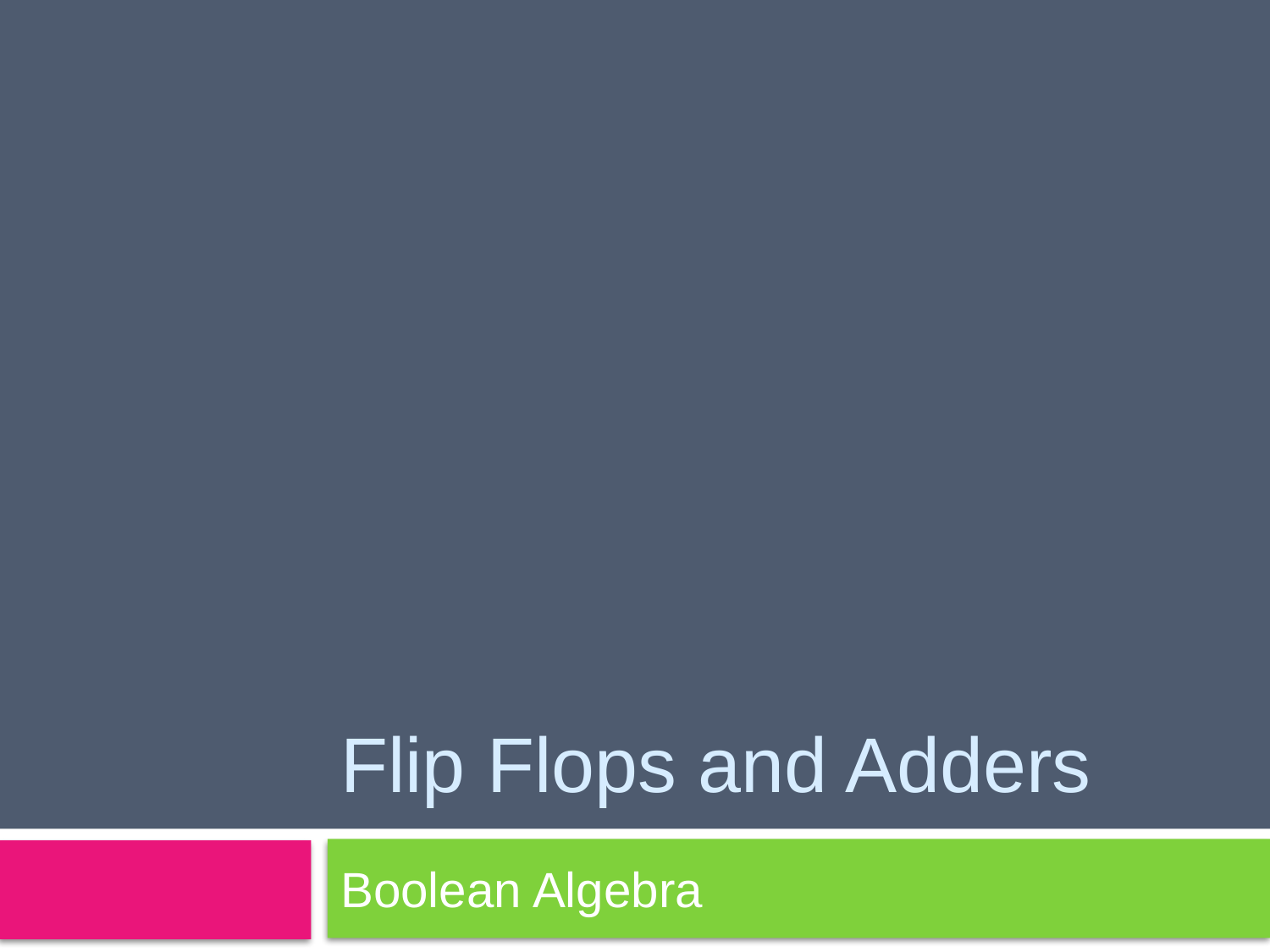

# Flip Flops and Adders
Boolean Algebra